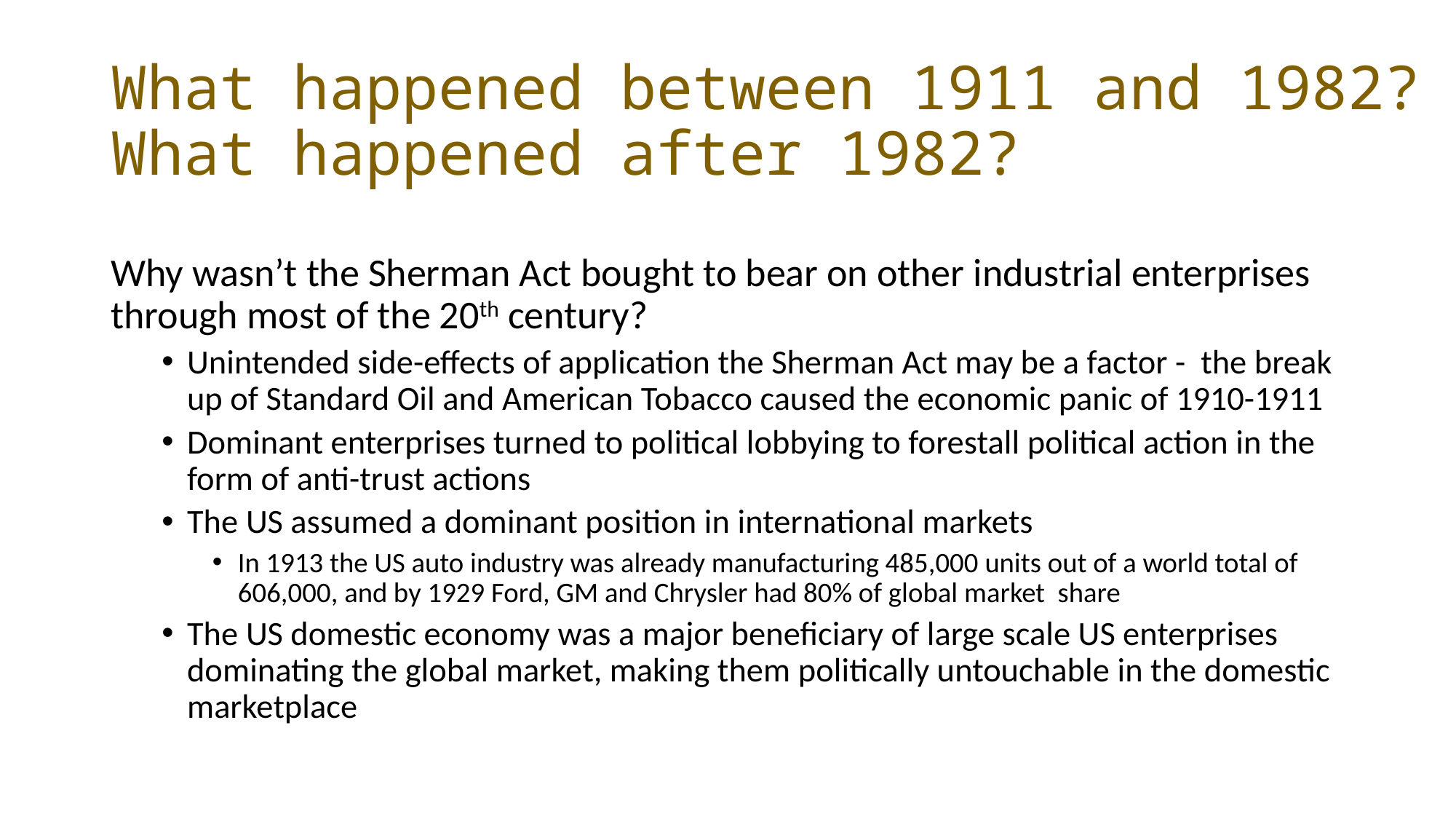

# What happened between 1911 and 1982? What happened after 1982?
Why wasn’t the Sherman Act bought to bear on other industrial enterprises through most of the 20th century?
Unintended side-effects of application the Sherman Act may be a factor -  the break up of Standard Oil and American Tobacco caused the economic panic of 1910-1911
Dominant enterprises turned to political lobbying to forestall political action in the form of anti-trust actions
The US assumed a dominant position in international markets
In 1913 the US auto industry was already manufacturing 485,000 units out of a world total of 606,000, and by 1929 Ford, GM and Chrysler had 80% of global market  share
The US domestic economy was a major beneficiary of large scale US enterprises dominating the global market, making them politically untouchable in the domestic marketplace